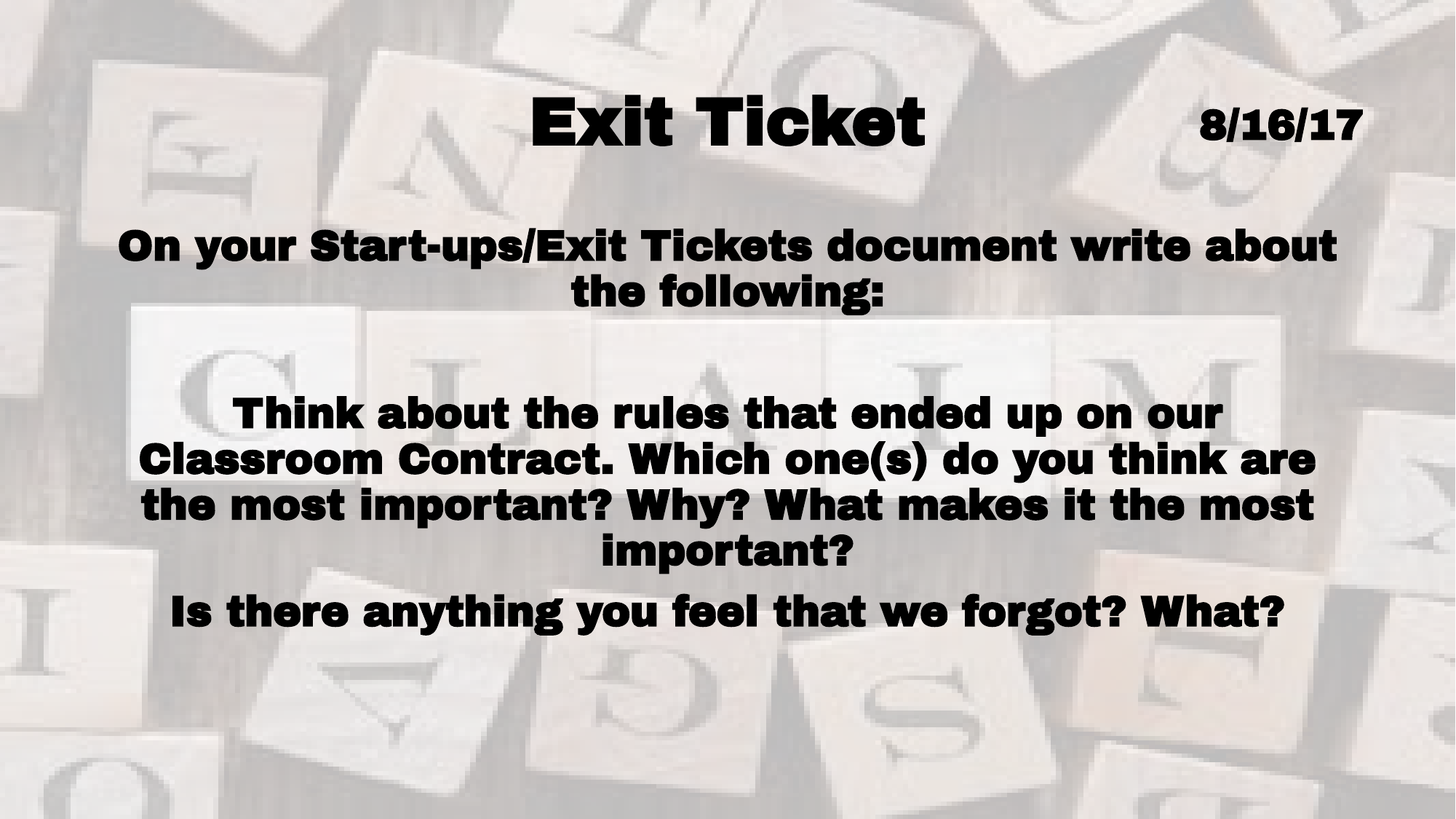

# Exit Ticket
8/16/17
On your Start-ups/Exit Tickets document write about the following:

Think about the rules that ended up on our Classroom Contract. Which one(s) do you think are the most important? Why? What makes it the most important?
Is there anything you feel that we forgot? What?